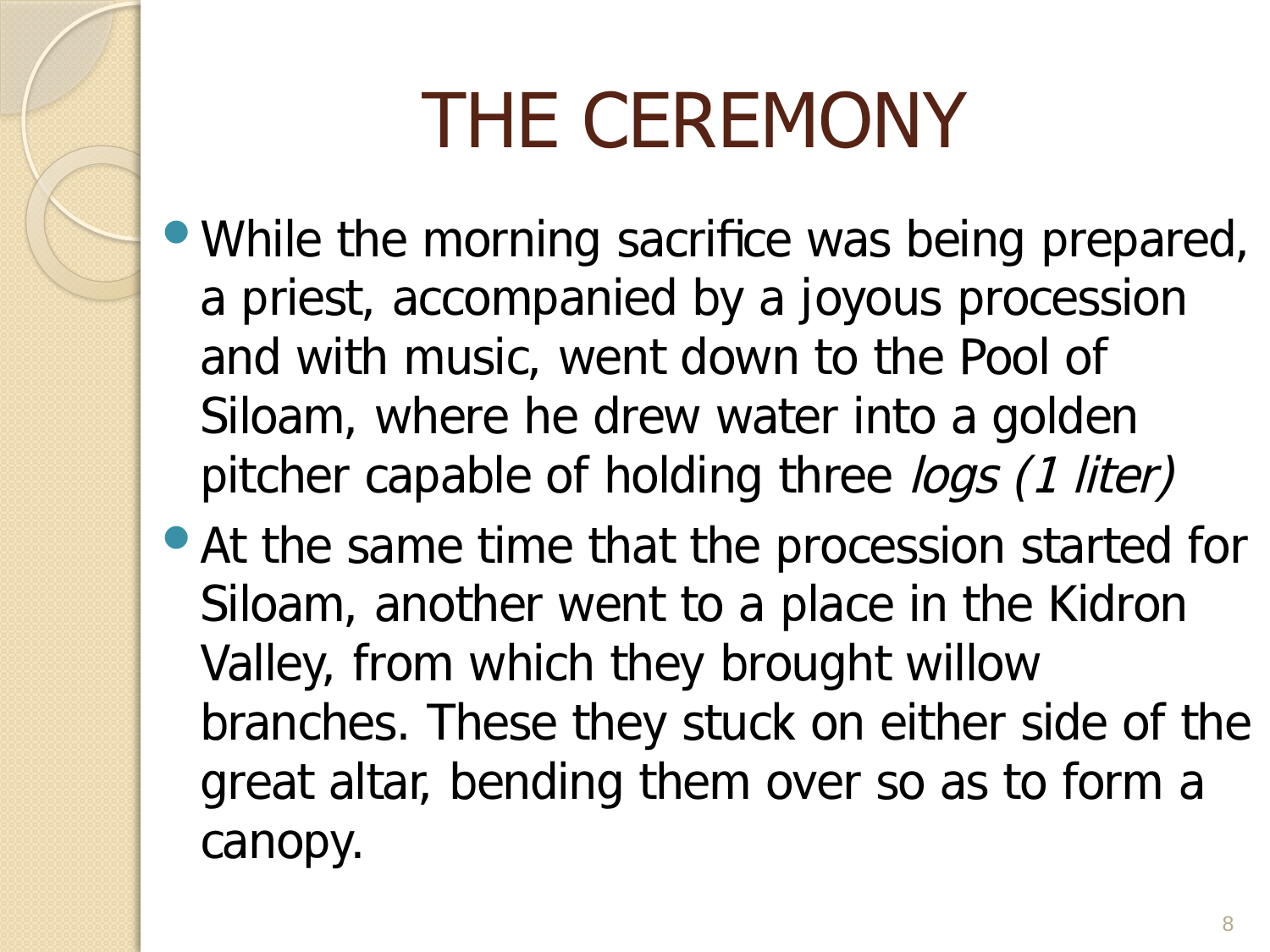

# THE CEREMONY
While the morning sacrifice was being prepared, a priest, accompanied by a joyous procession and with music, went down to the Pool of Siloam, where he drew water into a golden pitcher capable of holding three logs (1 liter)
At the same time that the procession started for Siloam, another went to a place in the Kidron Valley, from which they brought willow branches. These they stuck on either side of the great altar, bending them over so as to form a canopy.
8